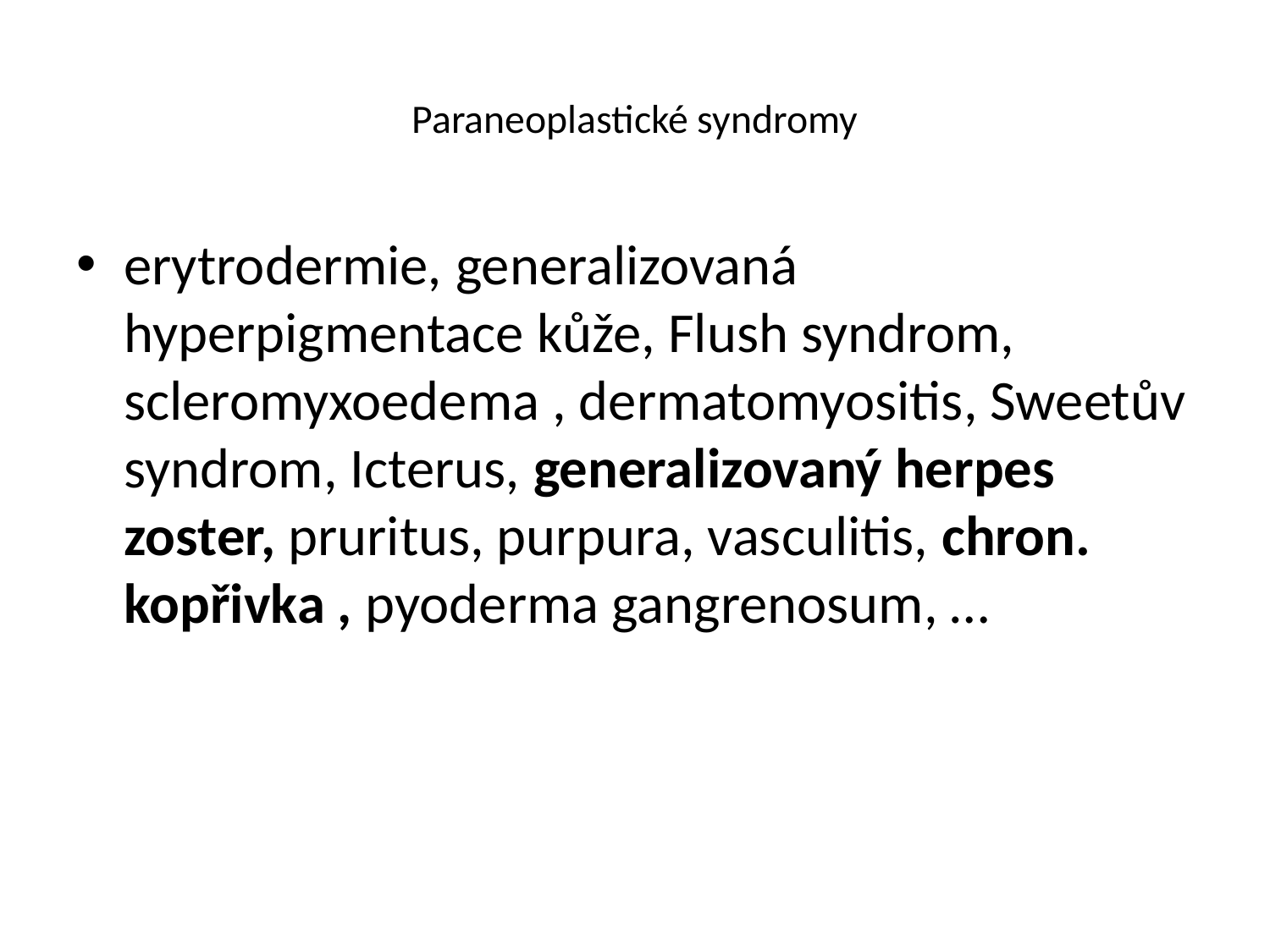

# Paraneoplastické syndromy
erytrodermie, generalizovaná hyperpigmentace kůže, Flush syndrom, scleromyxoedema , dermatomyositis, Sweetův syndrom, Icterus, generalizovaný herpes zoster, pruritus, purpura, vasculitis, chron. kopřivka , pyoderma gangrenosum, …